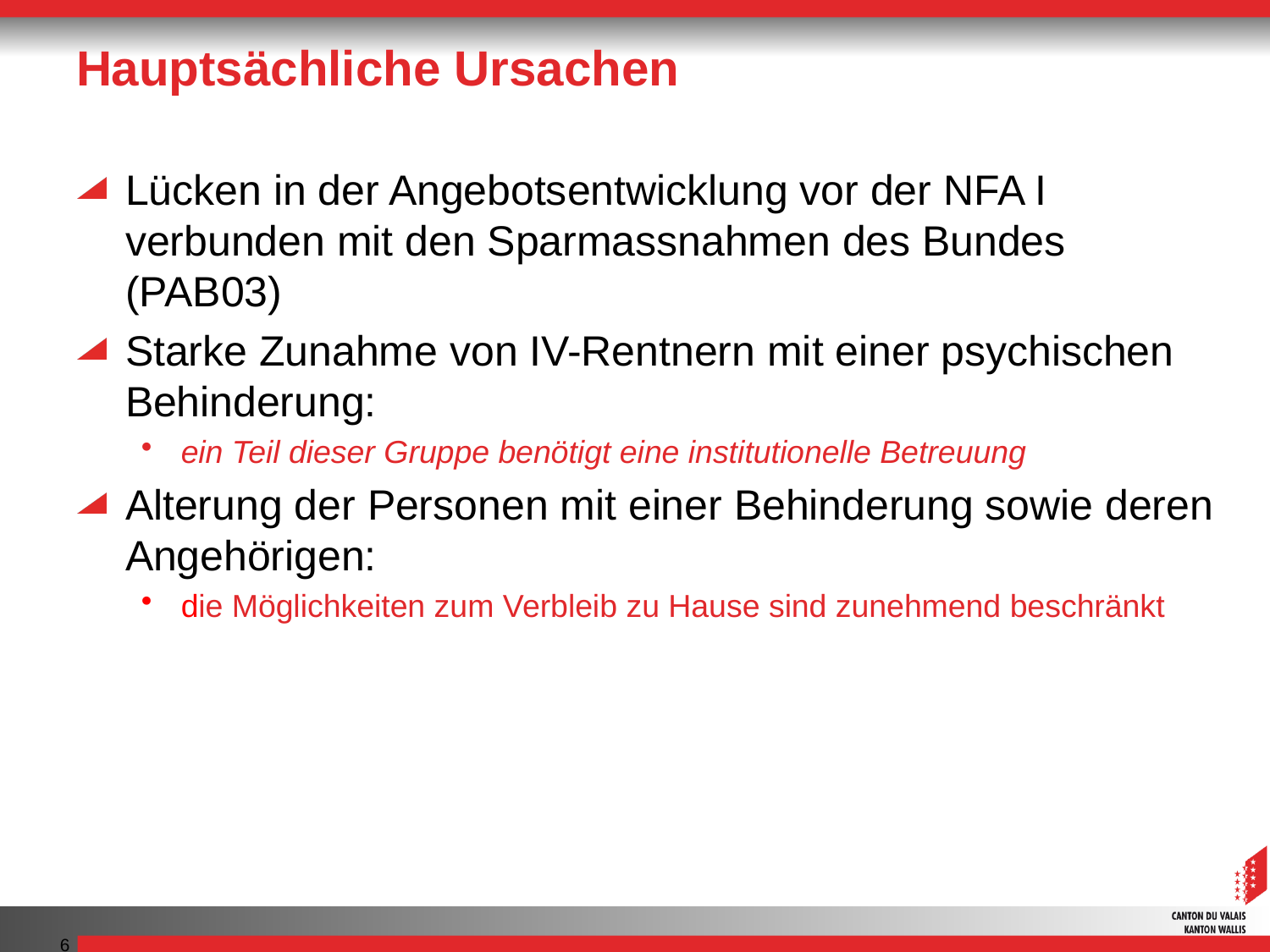

# Hauptsächliche Ursachen
Lücken in der Angebotsentwicklung vor der NFA I verbunden mit den Sparmassnahmen des Bundes (PAB03)
Starke Zunahme von IV-Rentnern mit einer psychischen Behinderung:
ein Teil dieser Gruppe benötigt eine institutionelle Betreuung
Alterung der Personen mit einer Behinderung sowie deren Angehörigen:
die Möglichkeiten zum Verbleib zu Hause sind zunehmend beschränkt
6